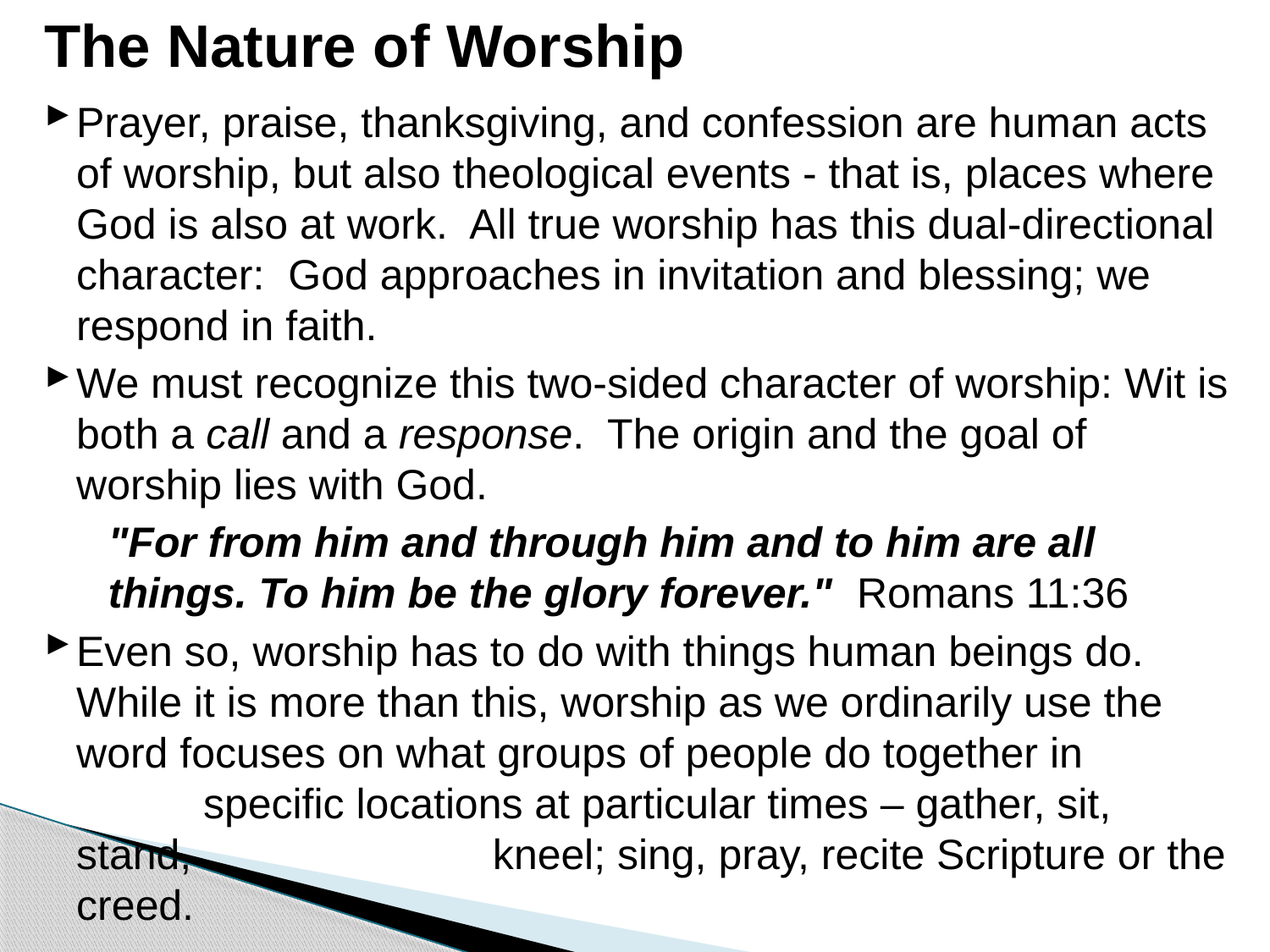

The Nature of Worship

Prayer, praise, thanksgiving, and confession are human acts of worship, but also theological events - that is, places where God is also at work.  All true worship has this dual-directional character:  God approaches in invitation and blessing; we respond in faith.
We must recognize this two-sided character of worship: Wit is both a call and a response.  The origin and the goal of worship lies with God.
"For from him and through him and to him are all things. To him be the glory forever."  Romans 11:36
Even so, worship has to do with things human beings do. While it is more than this, worship as we ordinarily use the word focuses on what groups of people do together in    		specific locations at particular times – gather, sit, stand, 		   kneel; sing, pray, recite Scripture or the creed.